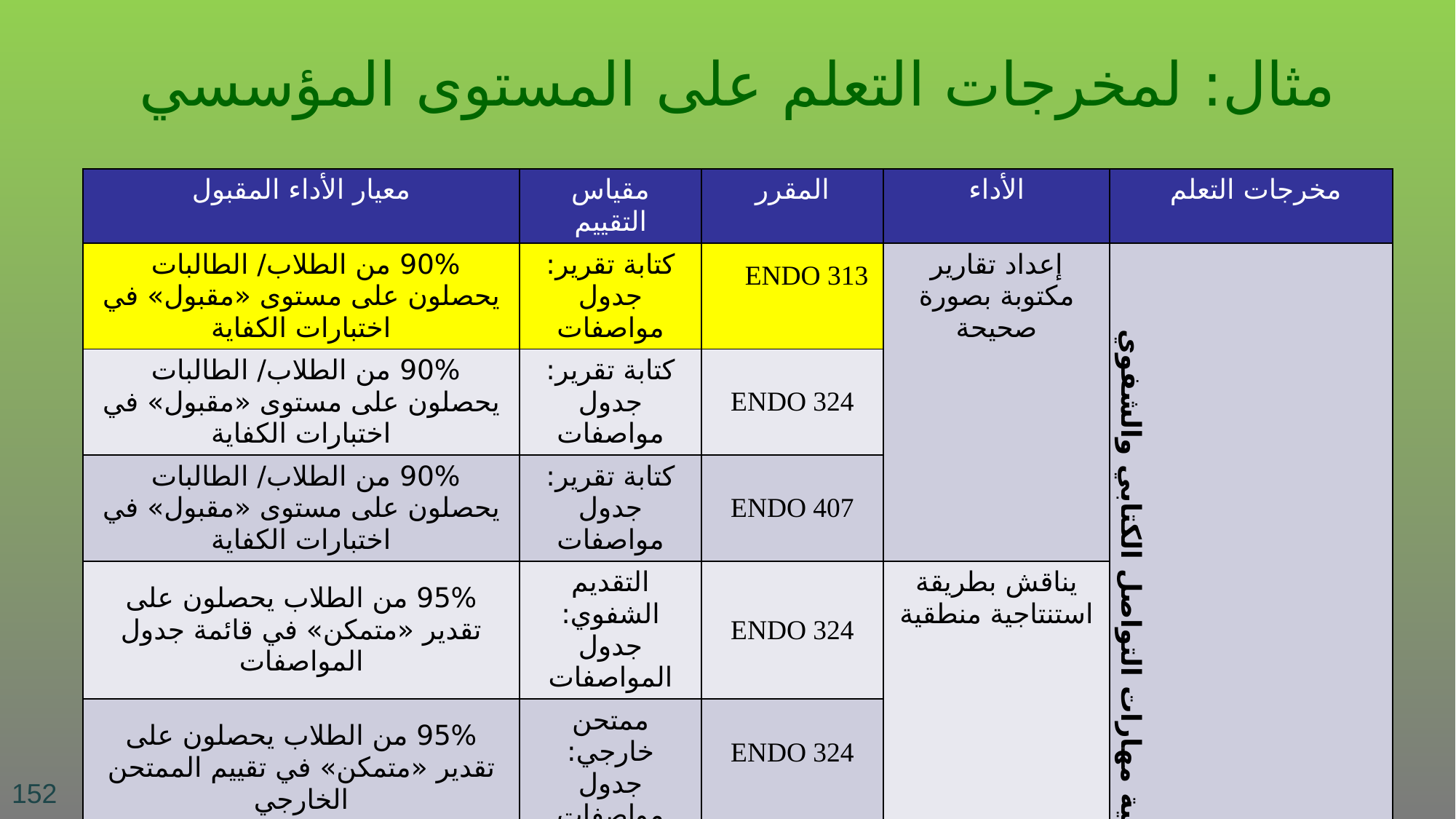

# مثال: لمخرجات التعلم على المستوى المؤسسي
| معيار الأداء المقبول | مقياس التقييم | المقرر | الأداء | مخرجات التعلم |
| --- | --- | --- | --- | --- |
| 90% من الطلاب/ الطالبات يحصلون على مستوى «مقبول» في اختبارات الكفاية | كتابة تقرير: جدول مواصفات | ENDO 313 | إعداد تقارير مكتوبة بصورة صحيحة | تنمية مهارات التواصل الكتابي والشفوي |
| 90% من الطلاب/ الطالبات يحصلون على مستوى «مقبول» في اختبارات الكفاية | كتابة تقرير: جدول مواصفات | ENDO 324 |  |  |
| 90% من الطلاب/ الطالبات يحصلون على مستوى «مقبول» في اختبارات الكفاية | كتابة تقرير: جدول مواصفات | ENDO 407 |  |  |
| 95% من الطلاب يحصلون على تقدير «متمكن» في قائمة جدول المواصفات | التقديم الشفوي: جدول المواصفات | ENDO 324 | يناقش بطريقة استنتاجية منطقية |  |
| 95% من الطلاب يحصلون على تقدير «متمكن» في تقييم الممتحن الخارجي | ممتحن خارجي: جدول مواصفات | ENDO 324 |  |  |
| 95% من الطلاب يحصلون على تقدير «متمكن» في استطلاع رأي أرباب العمل | استطلاع راي أرباب العمل | ENDO 325 التدريب الميداني |  |  |
152